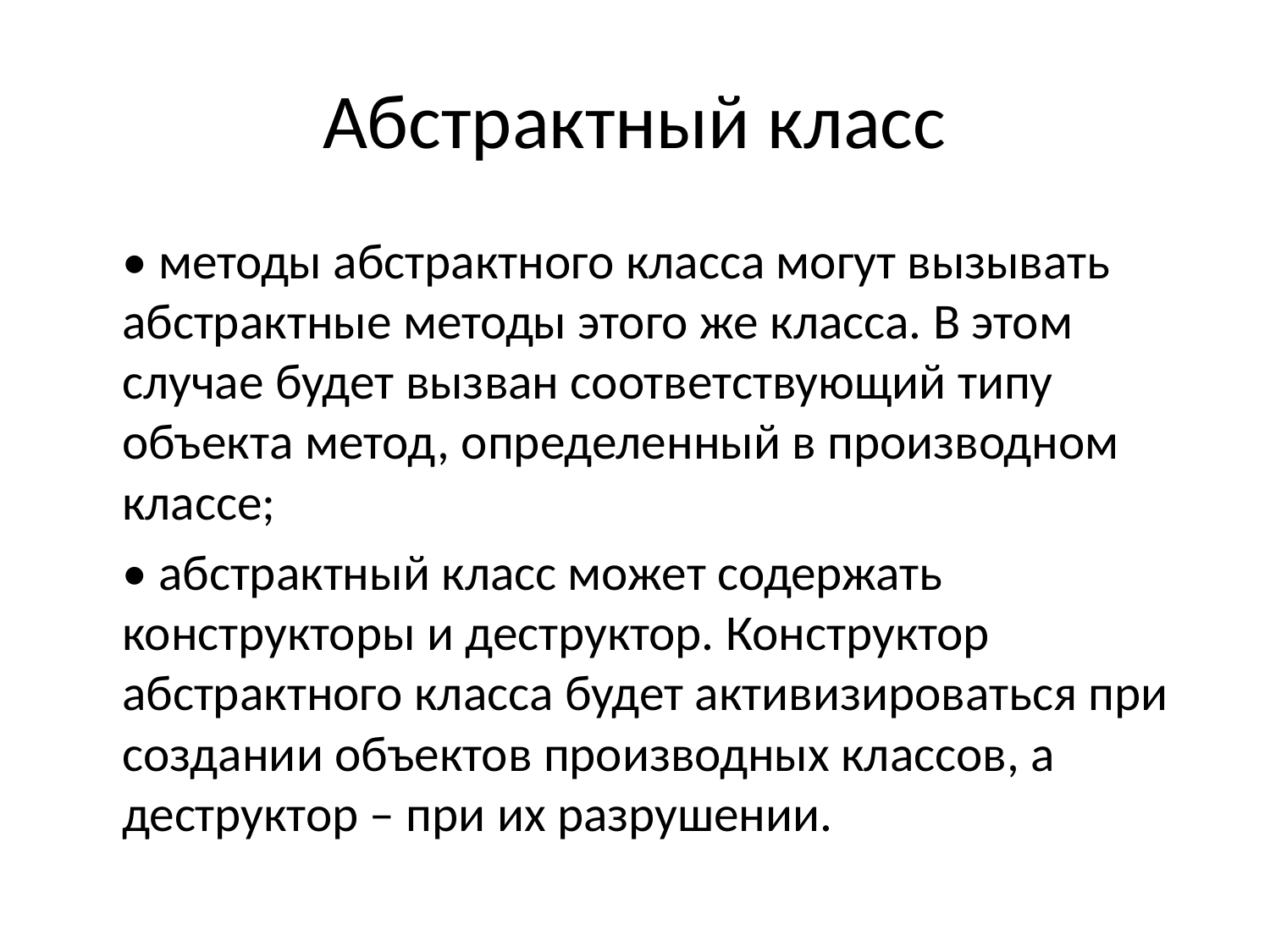

# Абстрактный класс
	• методы абстрактного класса могут вызывать абстрактные методы этого же класса. В этом случае будет вызван соответствующий типу объекта метод, определенный в производном классе;
	• абстрактный класс может содержать конструкторы и деструктор. Конструктор абстрактного класса будет активизироваться при создании объектов производных классов, а деструктор – при их разрушении.